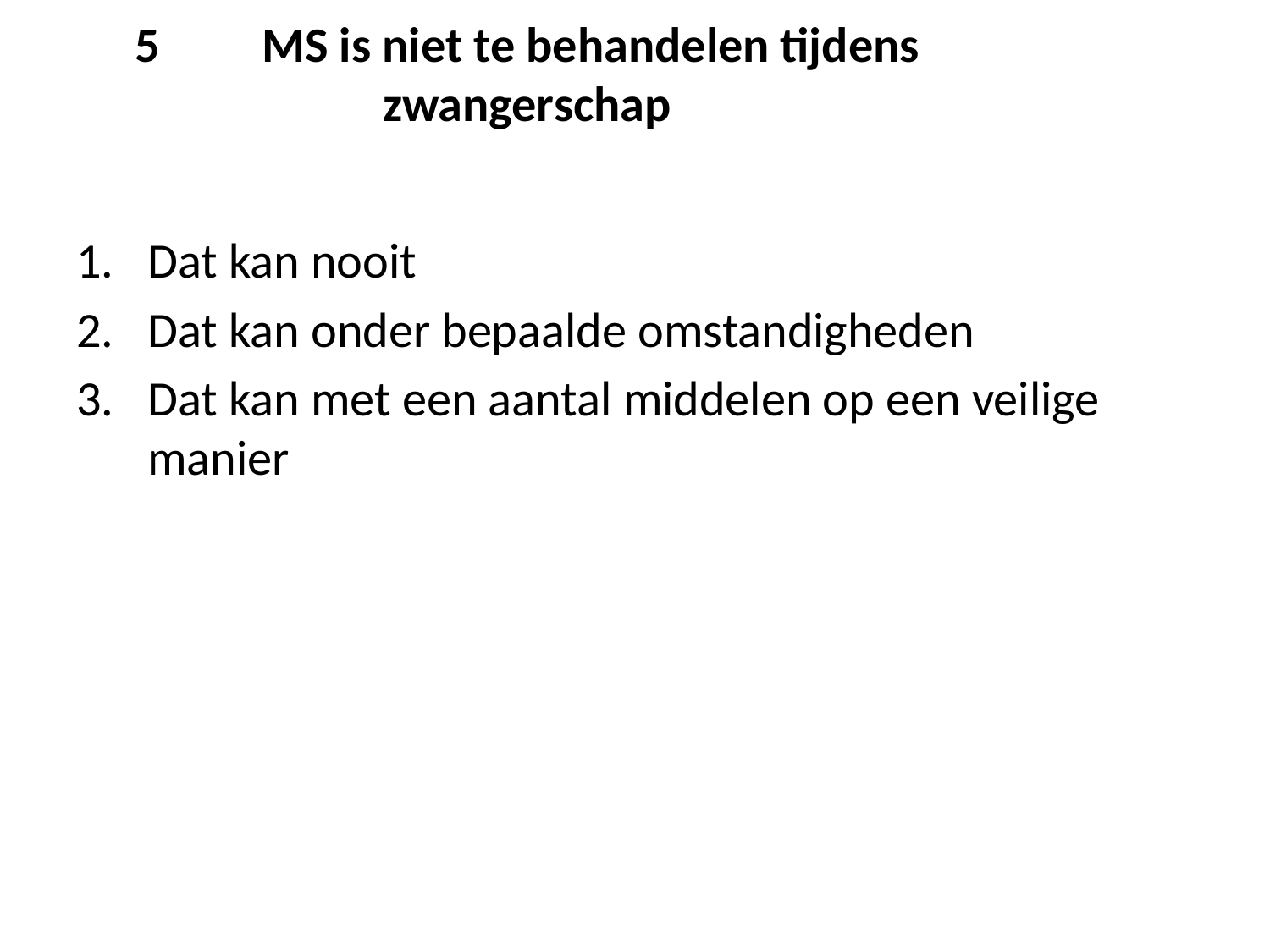

# 5	MS is niet te behandelen tijdens zwangerschap
Dat kan nooit
Dat kan onder bepaalde omstandigheden
Dat kan met een aantal middelen op een veilige manier